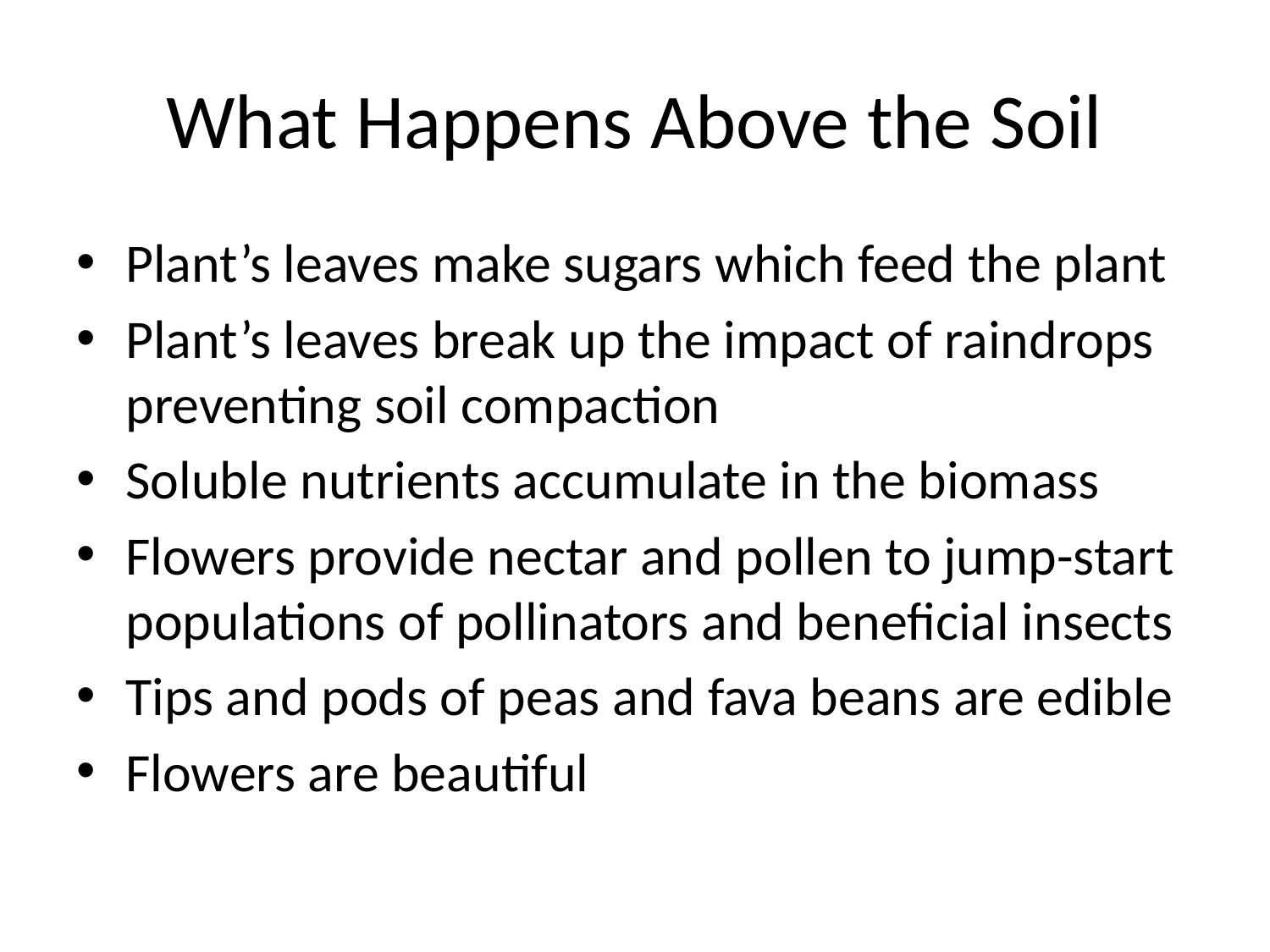

# What Happens Above the Soil
Plant’s leaves make sugars which feed the plant
Plant’s leaves break up the impact of raindrops preventing soil compaction
Soluble nutrients accumulate in the biomass
Flowers provide nectar and pollen to jump-start populations of pollinators and beneficial insects
Tips and pods of peas and fava beans are edible
Flowers are beautiful